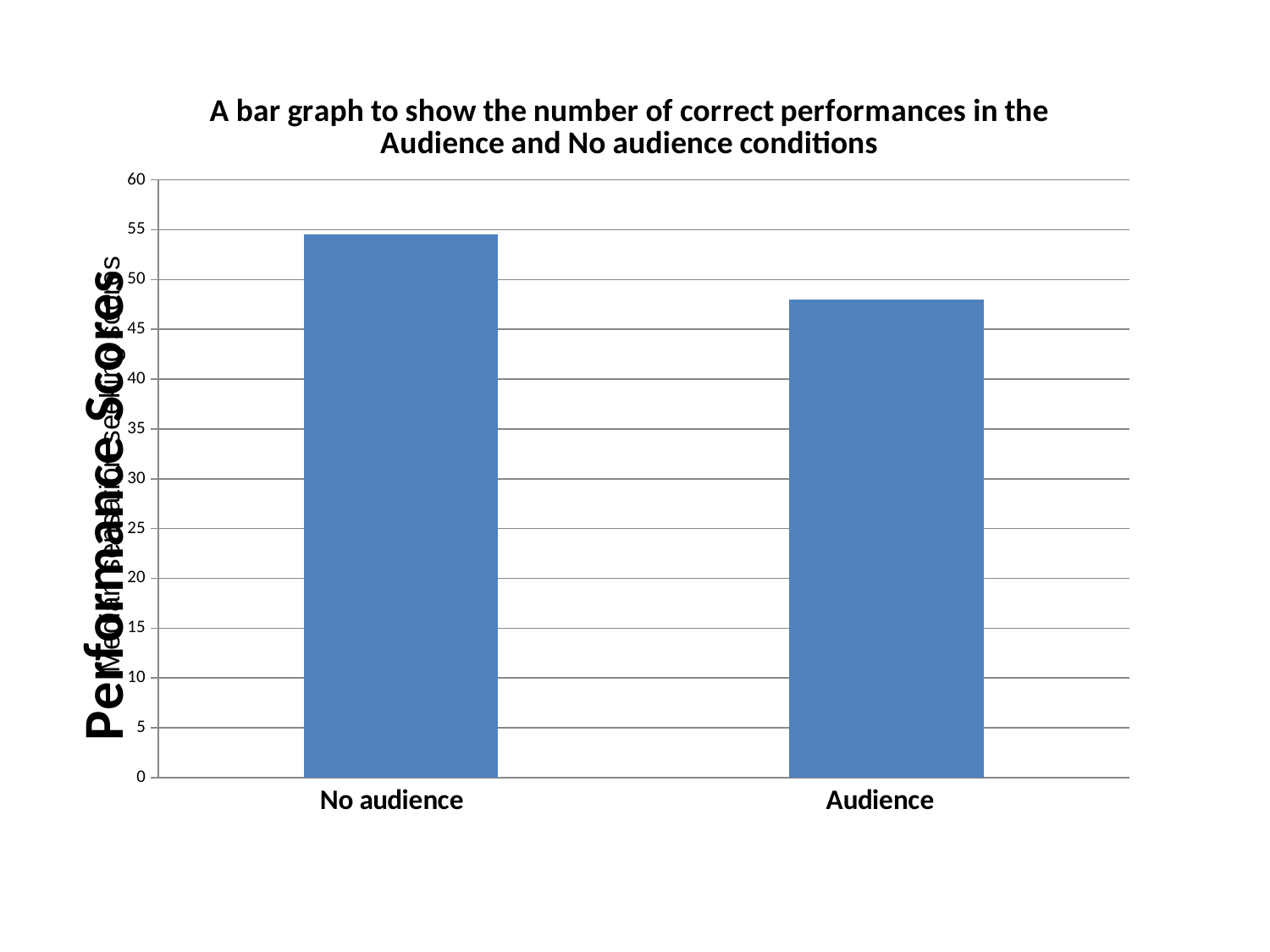

### Chart: A bar graph to show the number of correct performances in the Audience and No audience conditions

| Category | Sensation seeking score |
|---|---|
| Males | 54.5 |
| Females | 48.0 |

### Chart: A bar graph to show the median difference in sensation seeking scores between males and females

| Category |
|---|
Median sensation seeking scores